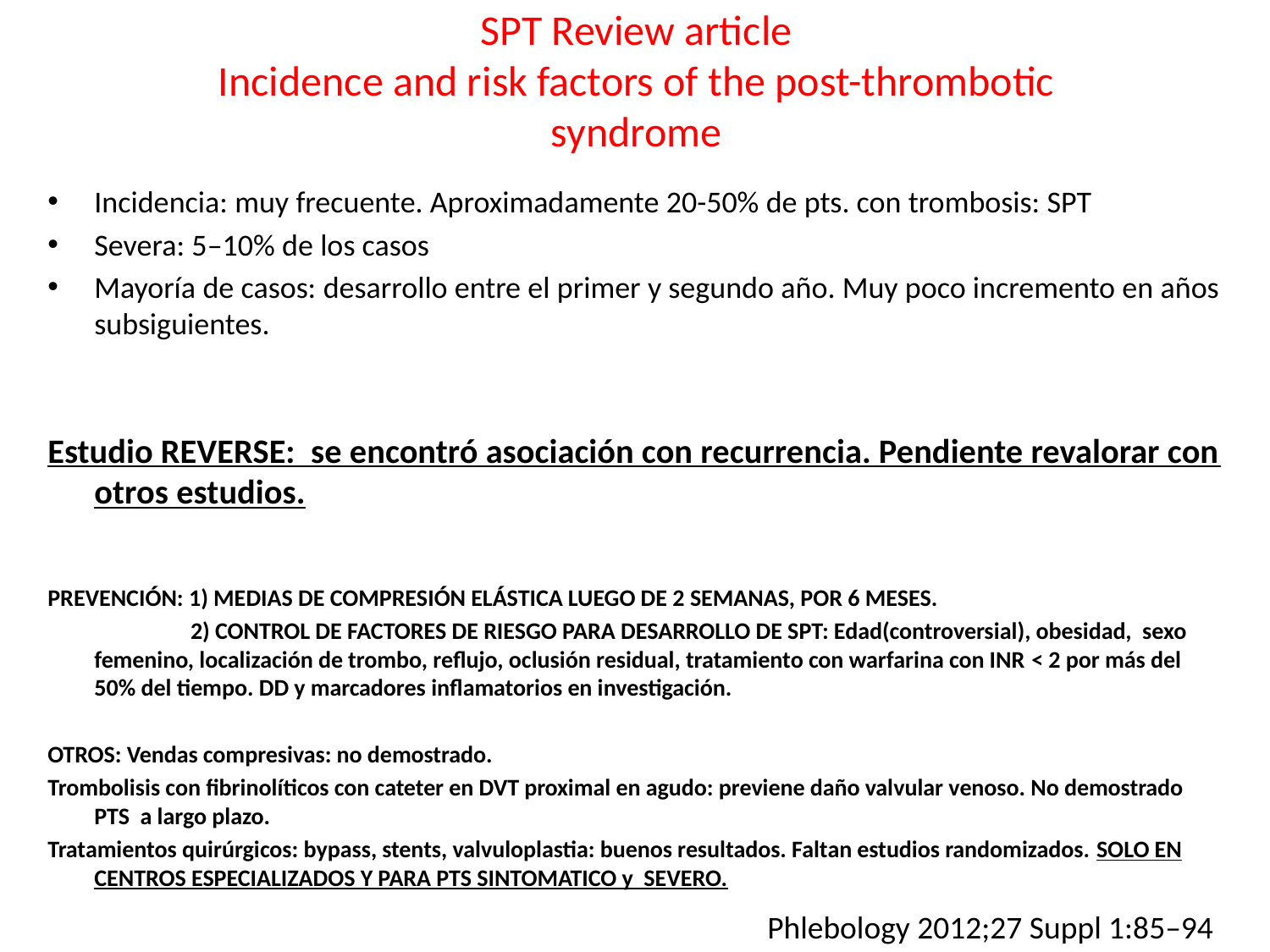

# SPT Review article Incidence and risk factors of the post-thrombotic syndrome
Incidencia: muy frecuente. Aproximadamente 20-50% de pts. con trombosis: SPT
Severa: 5–10% de los casos
Mayoría de casos: desarrollo entre el primer y segundo año. Muy poco incremento en años subsiguientes.

Estudio REVERSE:  se encontró asociación con recurrencia. Pendiente revalorar con otros estudios.

PREVENCIÓN: 1) MEDIAS DE COMPRESIÓN ELÁSTICA LUEGO DE 2 SEMANAS, POR 6 MESES.
                           2) CONTROL DE FACTORES DE RIESGO PARA DESARROLLO DE SPT: Edad(controversial), obesidad,  sexo femenino, localización de trombo, reflujo, oclusión residual, tratamiento con warfarina con INR < 2 por más del 50% del tiempo. DD y marcadores inflamatorios en investigación.

OTROS: Vendas compresivas: no demostrado.
Trombolisis con fibrinolíticos con cateter en DVT proximal en agudo: previene daño valvular venoso. No demostrado PTS  a largo plazo.
Tratamientos quirúrgicos: bypass, stents, valvuloplastia: buenos resultados. Faltan estudios randomizados. SOLO EN CENTROS ESPECIALIZADOS Y PARA PTS SINTOMATICO y  SEVERO.

Phlebology 2012;27 Suppl 1:85–94